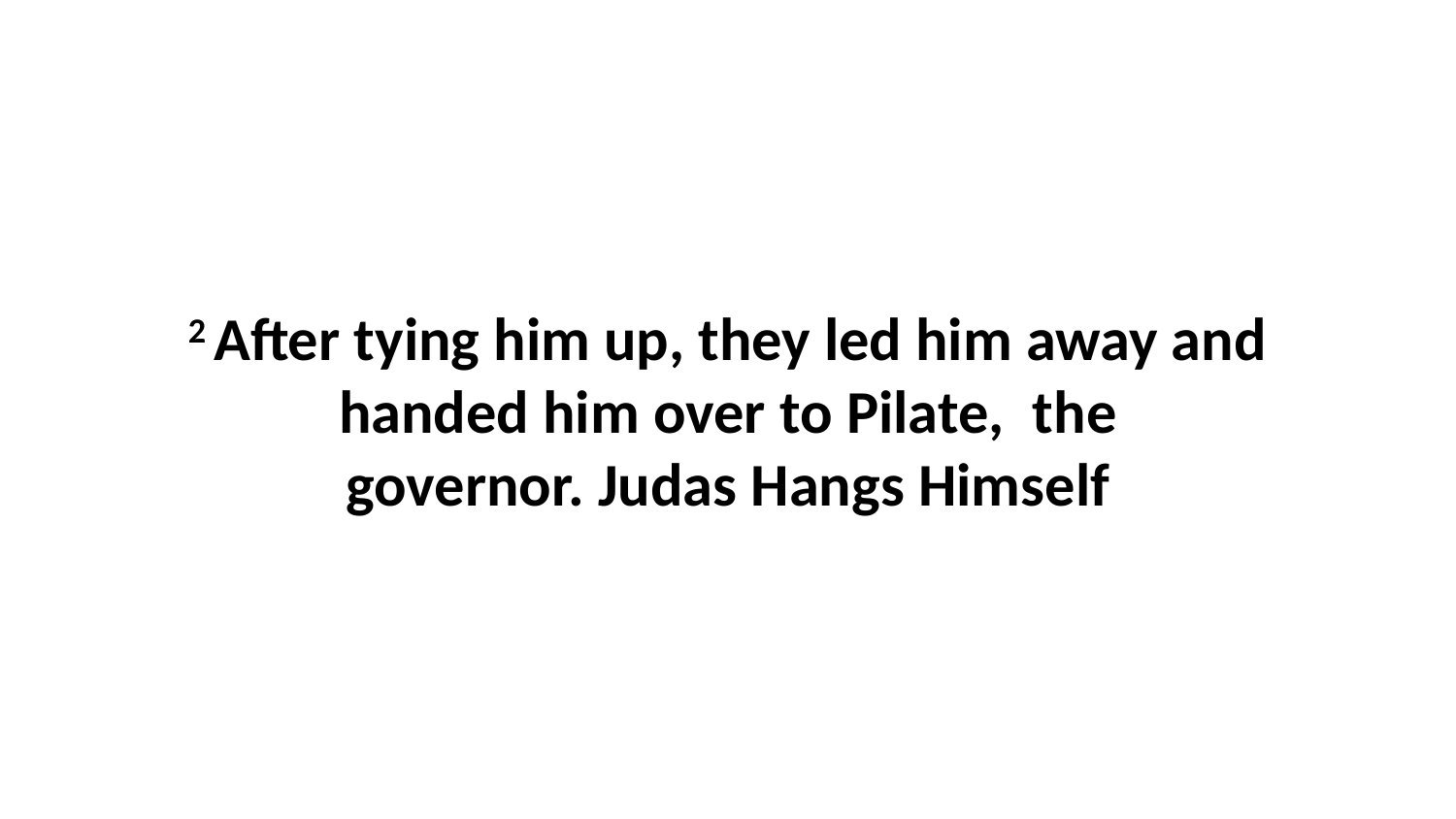

2 After tying him up, they led him away and handed him over to Pilate,  the governor. Judas Hangs Himself